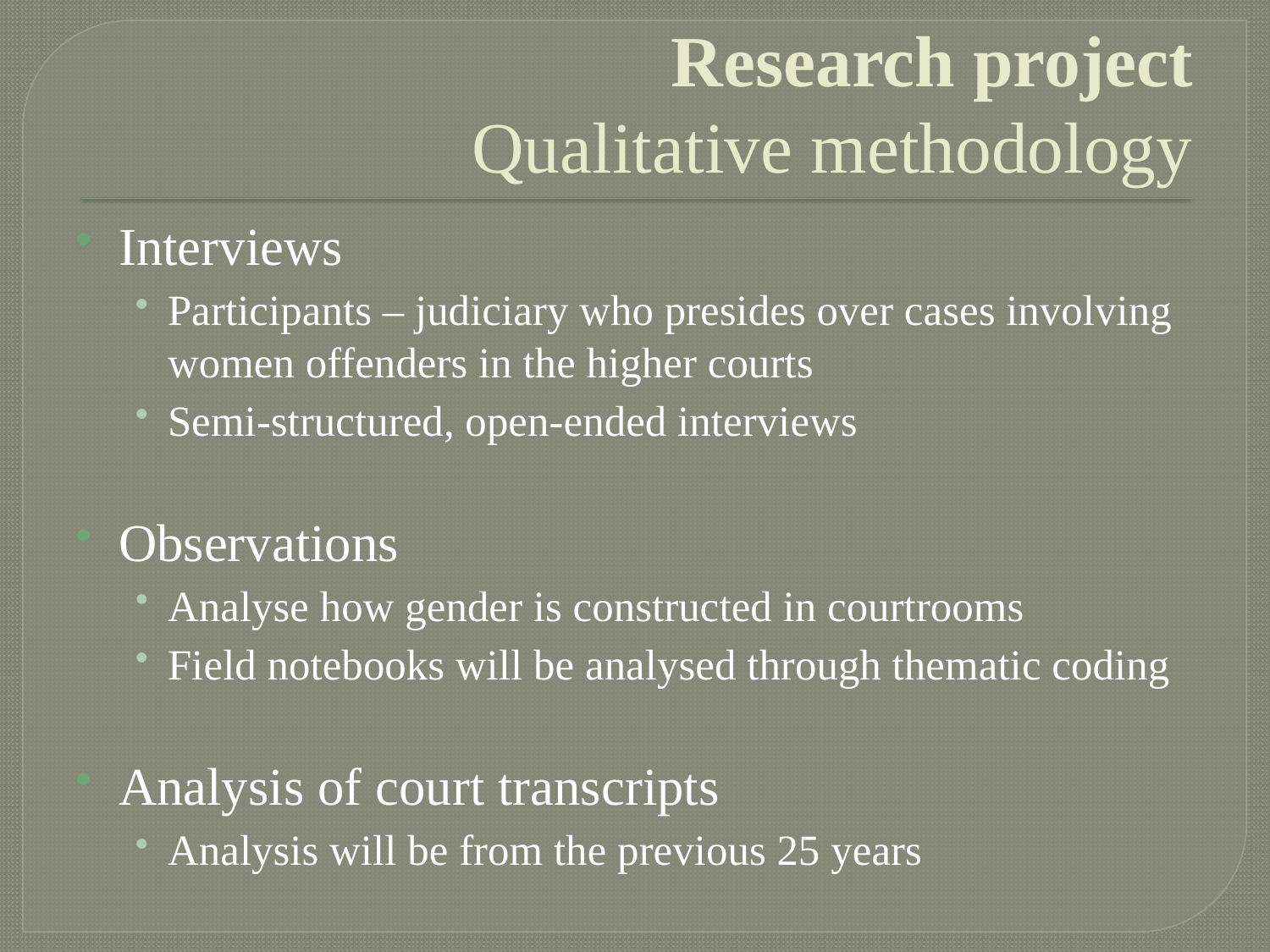

# Research project Qualitative methodology
Interviews
Participants – judiciary who presides over cases involving women offenders in the higher courts
Semi-structured, open-ended interviews

Observations
Analyse how gender is constructed in courtrooms
Field notebooks will be analysed through thematic coding

Analysis of court transcripts
Analysis will be from the previous 25 years